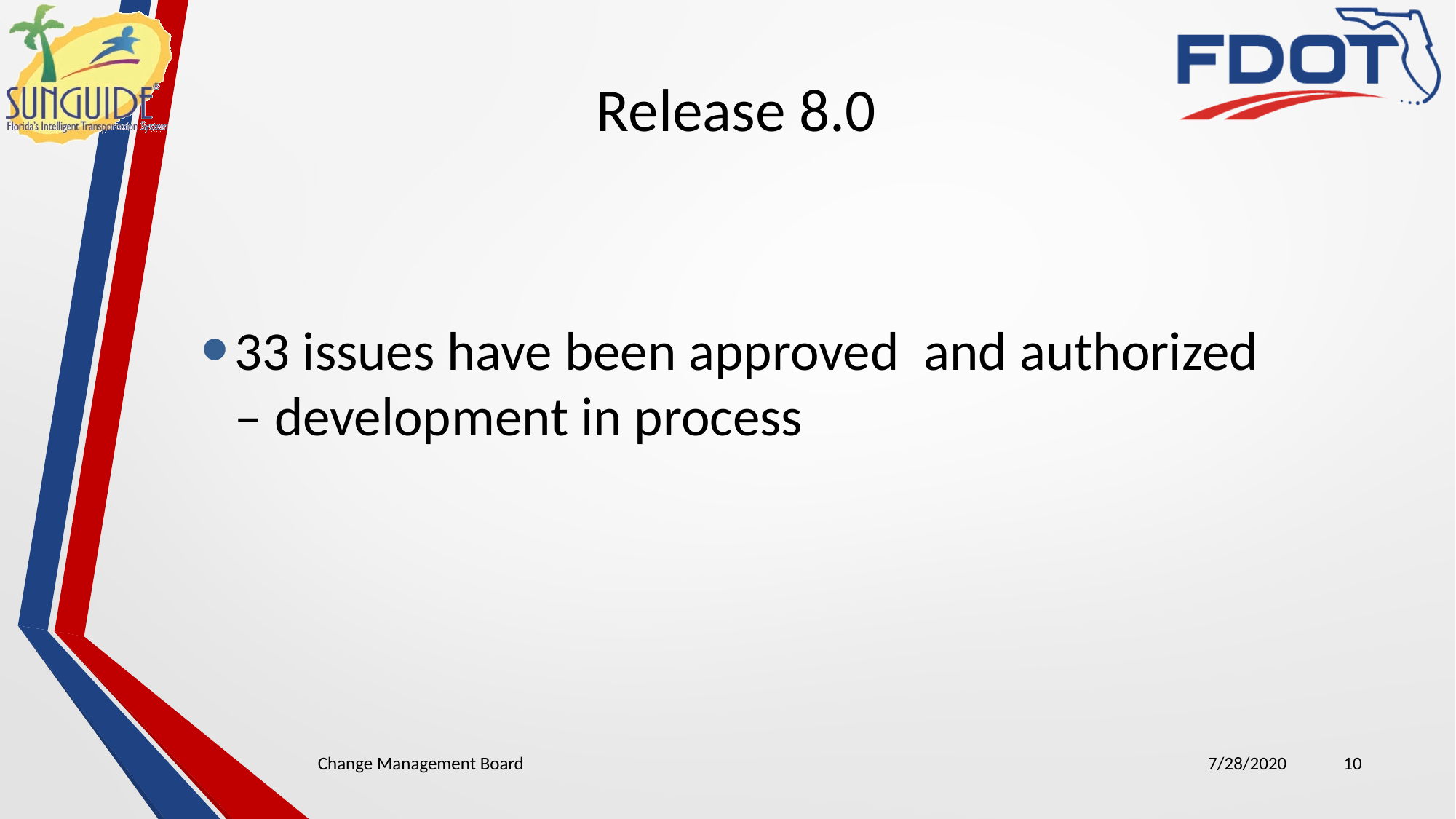

# Release 8.0
33 issues have been approved  and authorized – development in process

Change Management Board
7/28/2020
10